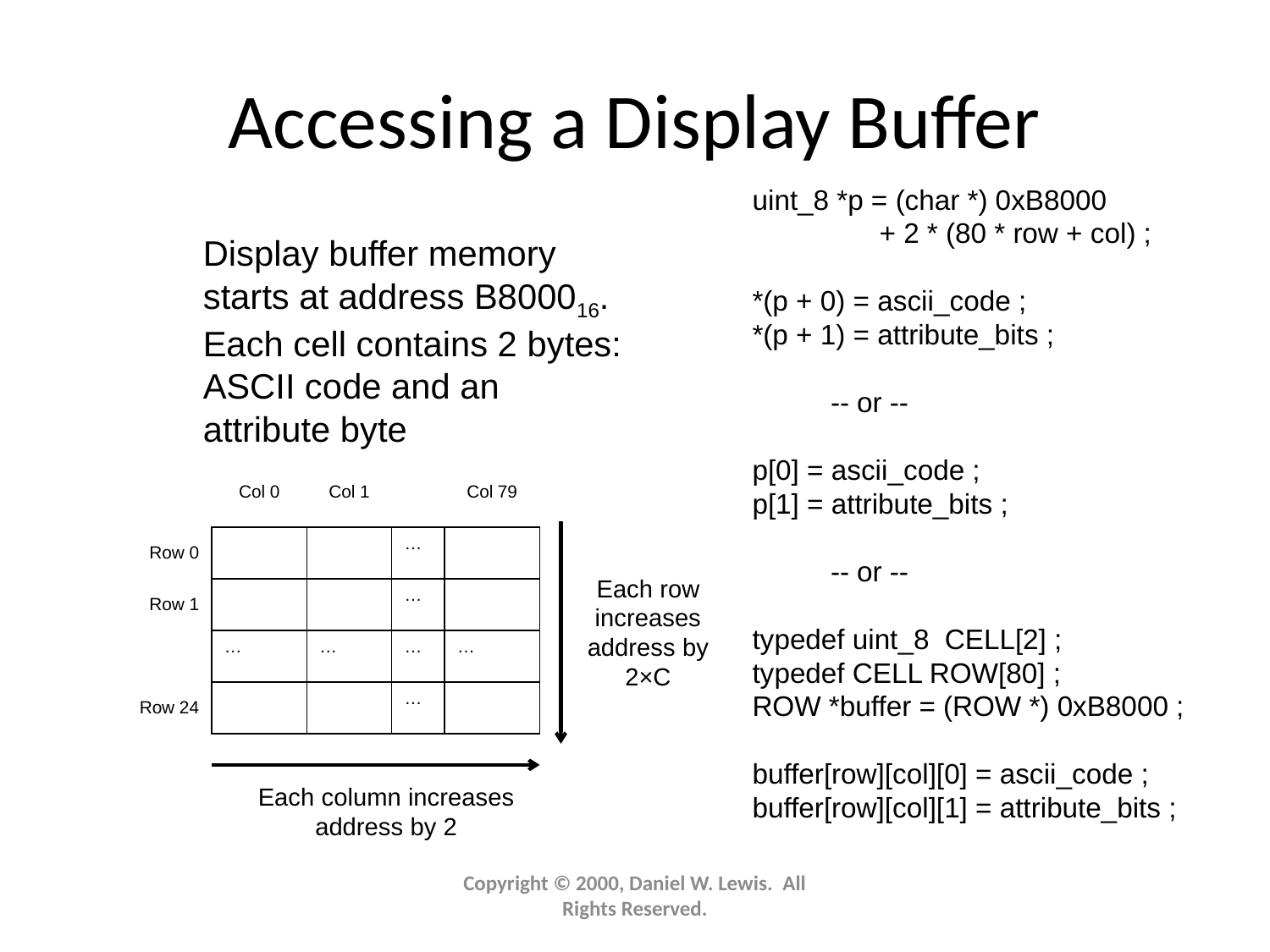

# Accessing a Display Buffer
uint_8 *p = (char *) 0xB8000
	+ 2 * (80 * row + col) ;

*(p + 0) = ascii_code ;
*(p + 1) = attribute_bits ;

          -- or --

p[0] = ascii_code ;
p[1] = attribute_bits ;

          -- or --

typedef uint_8  CELL[2] ;
typedef CELL ROW[80] ;
ROW *buffer = (ROW *) 0xB8000 ;

buffer[row][col][0] = ascii_code ;
buffer[row][col][1] = attribute_bits ;

Display buffer memory starts at address B800016. Each cell contains 2 bytes: ASCII code and an attribute byte
|  | Col 0 | Col 1 |  | Col 79 |
| --- | --- | --- | --- | --- |
| Row 0 |  |  | … |  |
| Row 1 |  |  | … |  |
|  | … | … | … | … |
| Row 24 |  |  | … |  |
Each row increases address by 2×C
Each column increases address by 2
Copyright © 2000, Daniel W. Lewis.  All Rights Reserved.